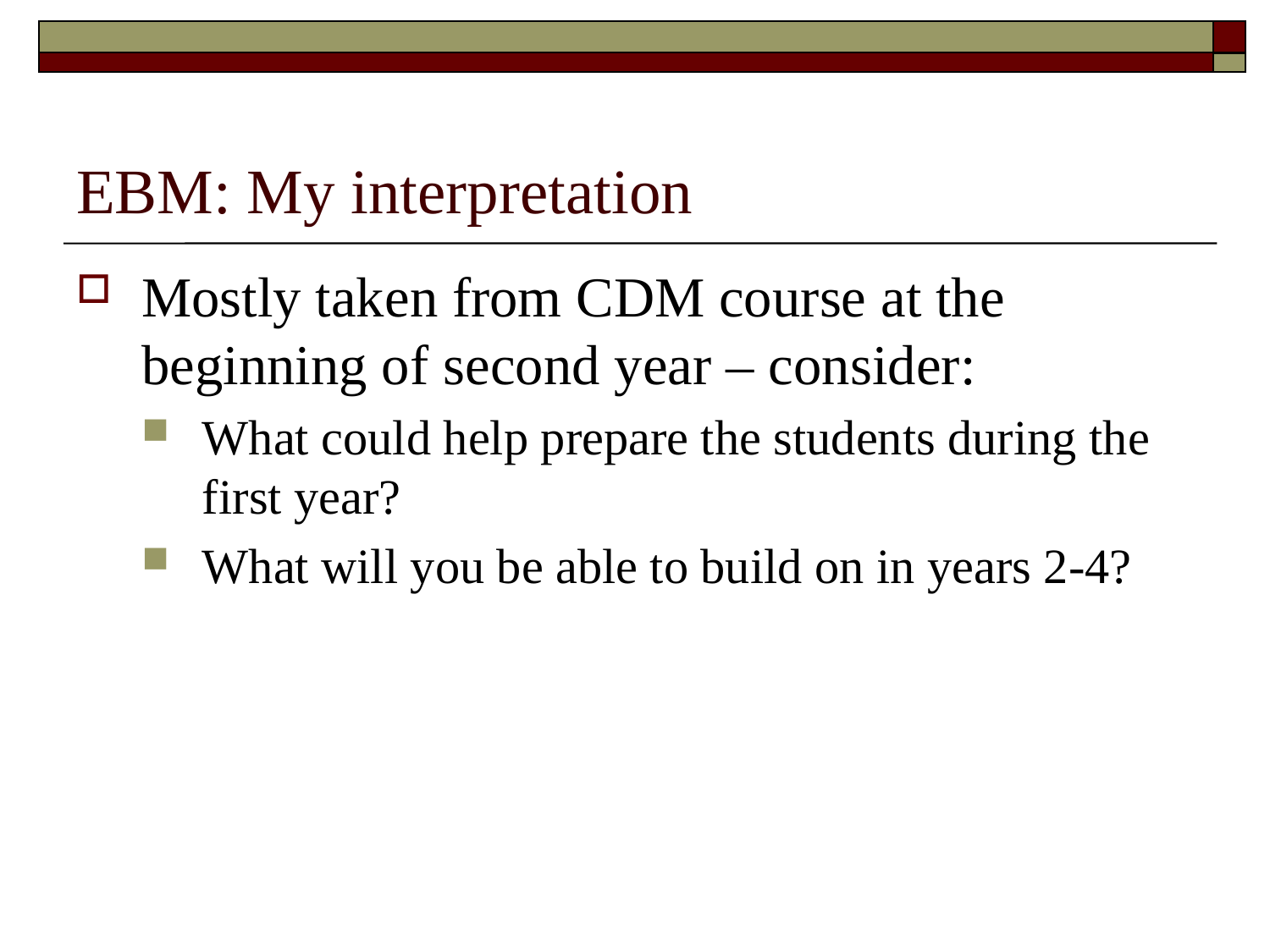

# EBM: My interpretation
Mostly taken from CDM course at the beginning of second year – consider:
What could help prepare the students during the first year?
What will you be able to build on in years 2-4?